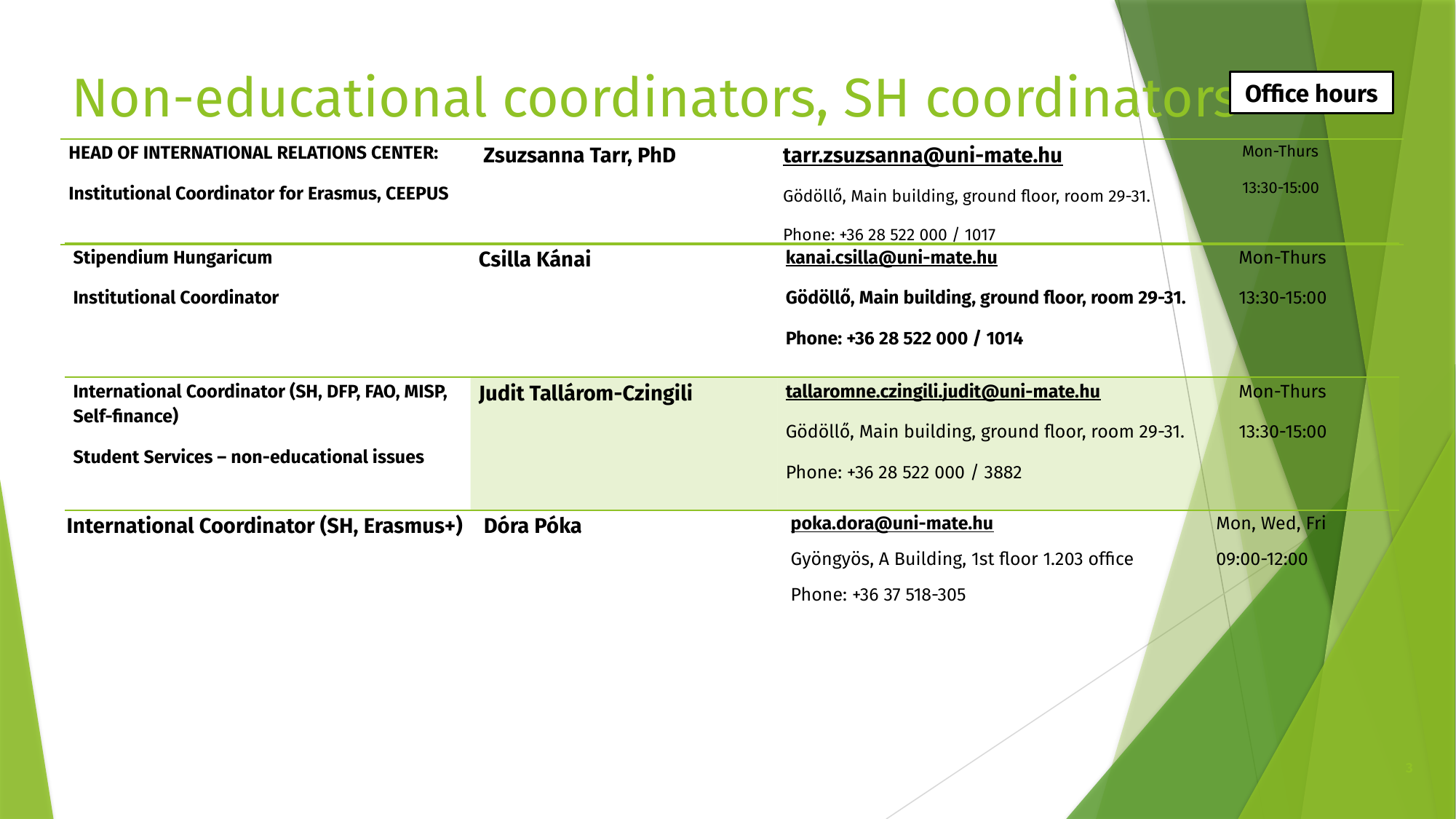

# Non-educational coordinators, SH coordinators
Office hours
| HEAD OF INTERNATIONAL RELATIONS CENTER: Institutional Coordinator for Erasmus, CEEPUS | Zsuzsanna Tarr, PhD | tarr.zsuzsanna@uni-mate.hu Gödöllő, Main building, ground floor, room 29-31. Phone: +36 28 522 000 / 1017 | Mon-Thurs 13:30-15:00 |
| --- | --- | --- | --- |
| Stipendium Hungaricum Institutional Coordinator | Csilla Kánai | kanai.csilla@uni-mate.hu Gödöllő, Main building, ground floor, room 29-31. Phone: +36 28 522 000 / 1014 | Mon-Thurs 13:30-15:00 |
| --- | --- | --- | --- |
| International Coordinator (SH, DFP, FAO, MISP, Self-finance) Student Services – non-educational issues | Judit Tallárom-Czingili | tallaromne.czingili.judit@uni-mate.hu Gödöllő, Main building, ground floor, room 29-31. Phone: +36 28 522 000 / 3882 | Mon-Thurs 13:30-15:00 |
| International Coordinator (SH, Erasmus+) | Dóra Póka | poka.dora@uni-mate.hu Gyöngyös, A Building, 1st floor 1.203 office Phone: +36 37 518-305 | Mon, Wed, Fri 09:00-12:00 |
| --- | --- | --- | --- |
|  |  |  |  |
3